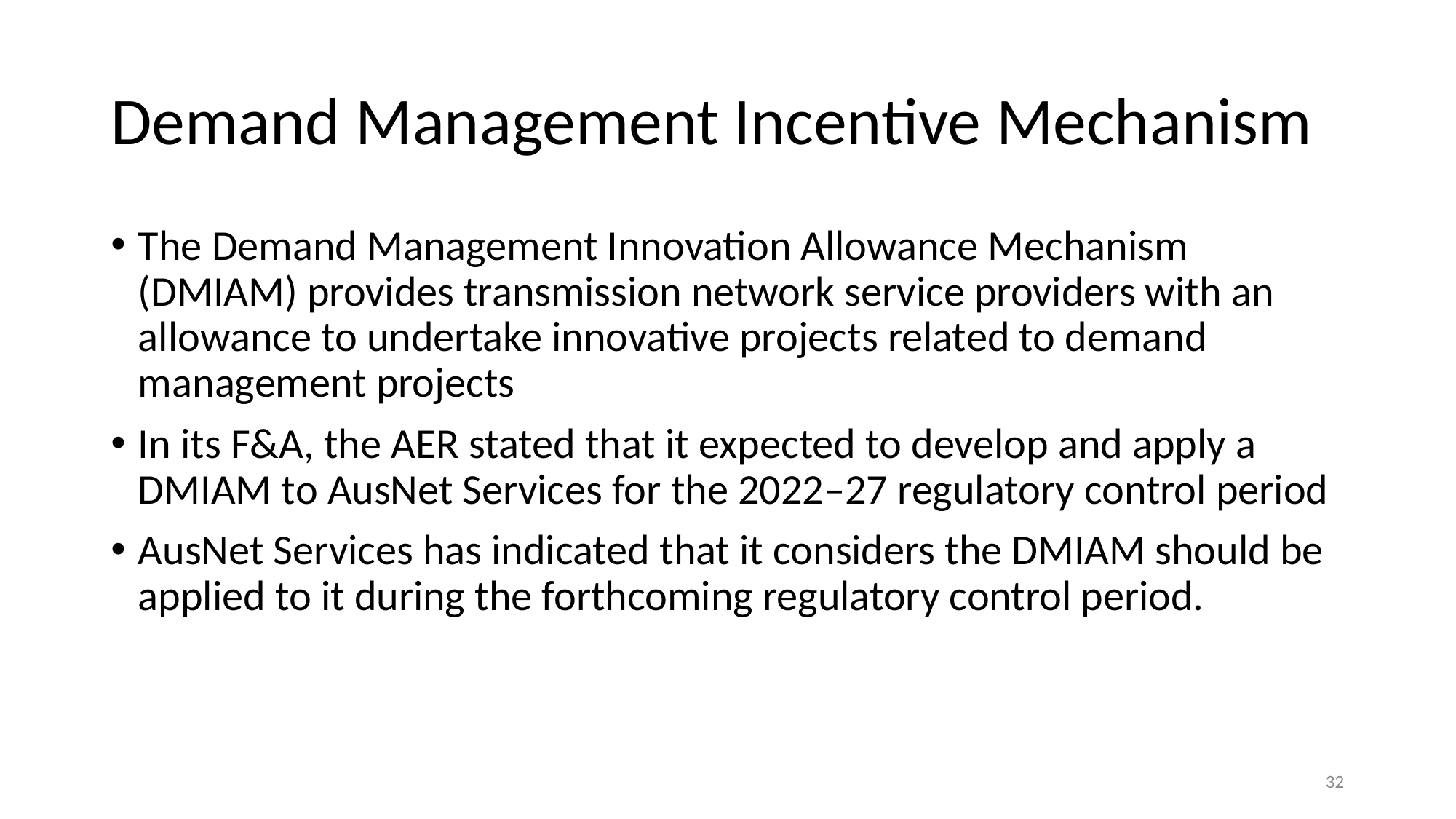

# Demand Management Incentive Mechanism
The Demand Management Innovation Allowance Mechanism (DMIAM) provides transmission network service providers with an allowance to undertake innovative projects related to demand management projects
In its F&A, the AER stated that it expected to develop and apply a DMIAM to AusNet Services for the 2022–27 regulatory control period
AusNet Services has indicated that it considers the DMIAM should be applied to it during the forthcoming regulatory control period.
32